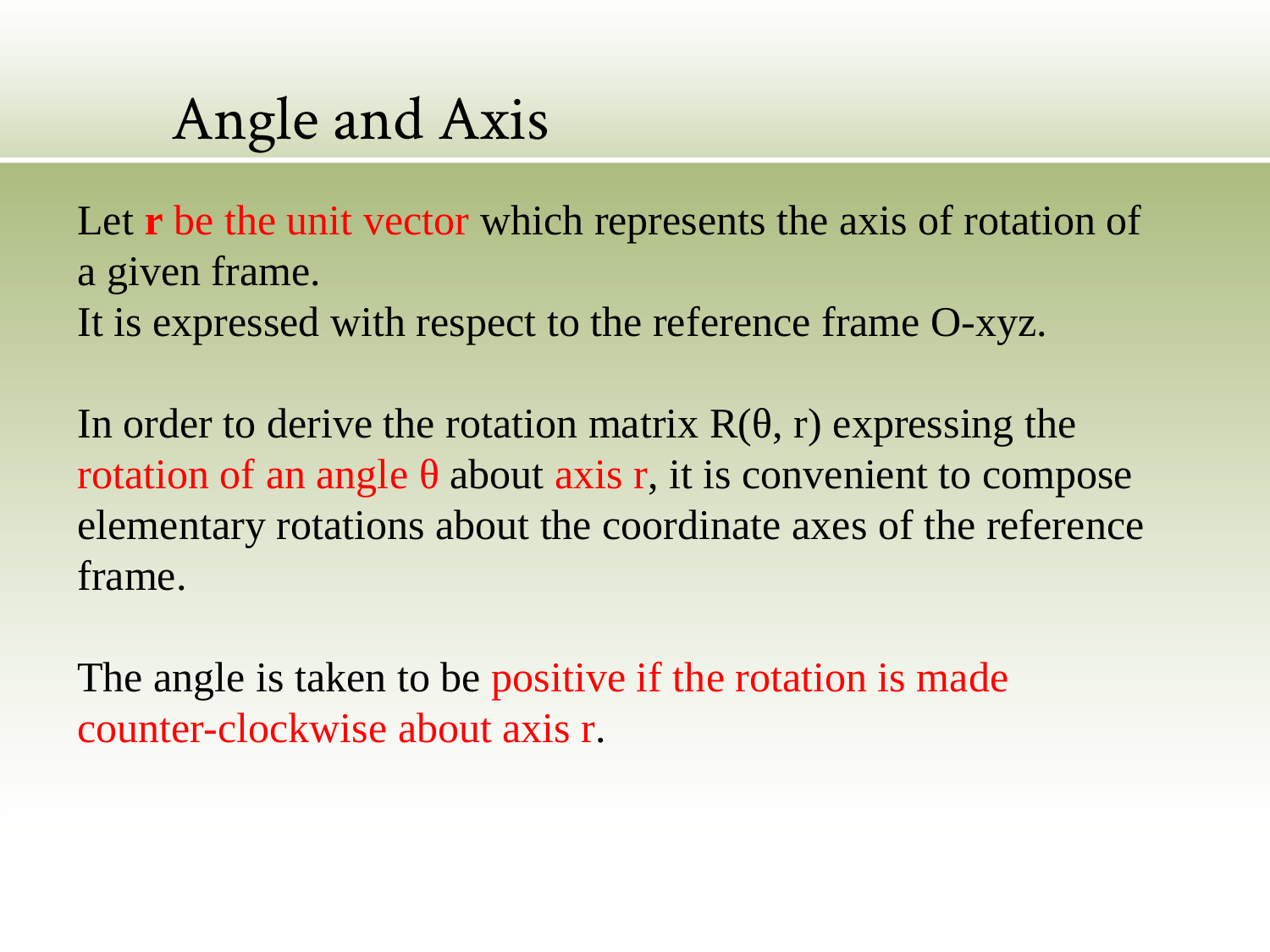

# Angle and Axis
Let r be the unit vector which represents the axis of rotation of a given frame.
It is expressed with respect to the reference frame O-xyz.

In order to derive the rotation matrix R(θ, r) expressing the rotation of an angle θ about axis r, it is convenient to compose elementary rotations about the coordinate axes of the reference frame.

The angle is taken to be positive if the rotation is made counter-clockwise about axis r.